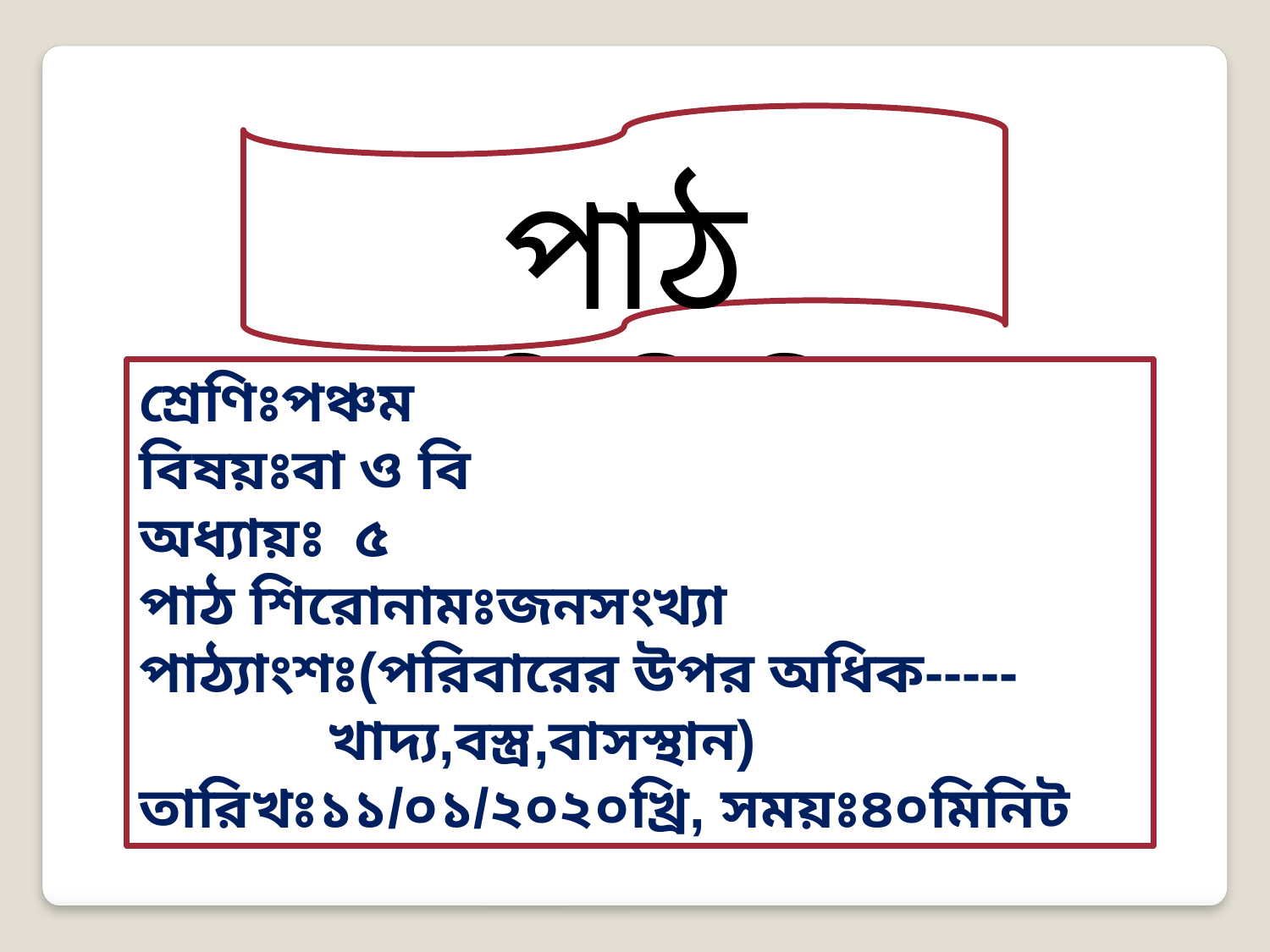

পাঠ পরিচিতি
শ্রেণিঃপঞ্চম
বিষয়ঃবা ও বি
অধ্যায়ঃ  ৫
পাঠ শিরোনামঃজনসংখ্যা
পাঠ্যাংশঃ(পরিবারের উপর অধিক-----                    খাদ্য,বস্ত্র,বাসস্থান)
তারিখঃ১১/০১/২০২০খ্রি, সময়ঃ৪০মিনিট